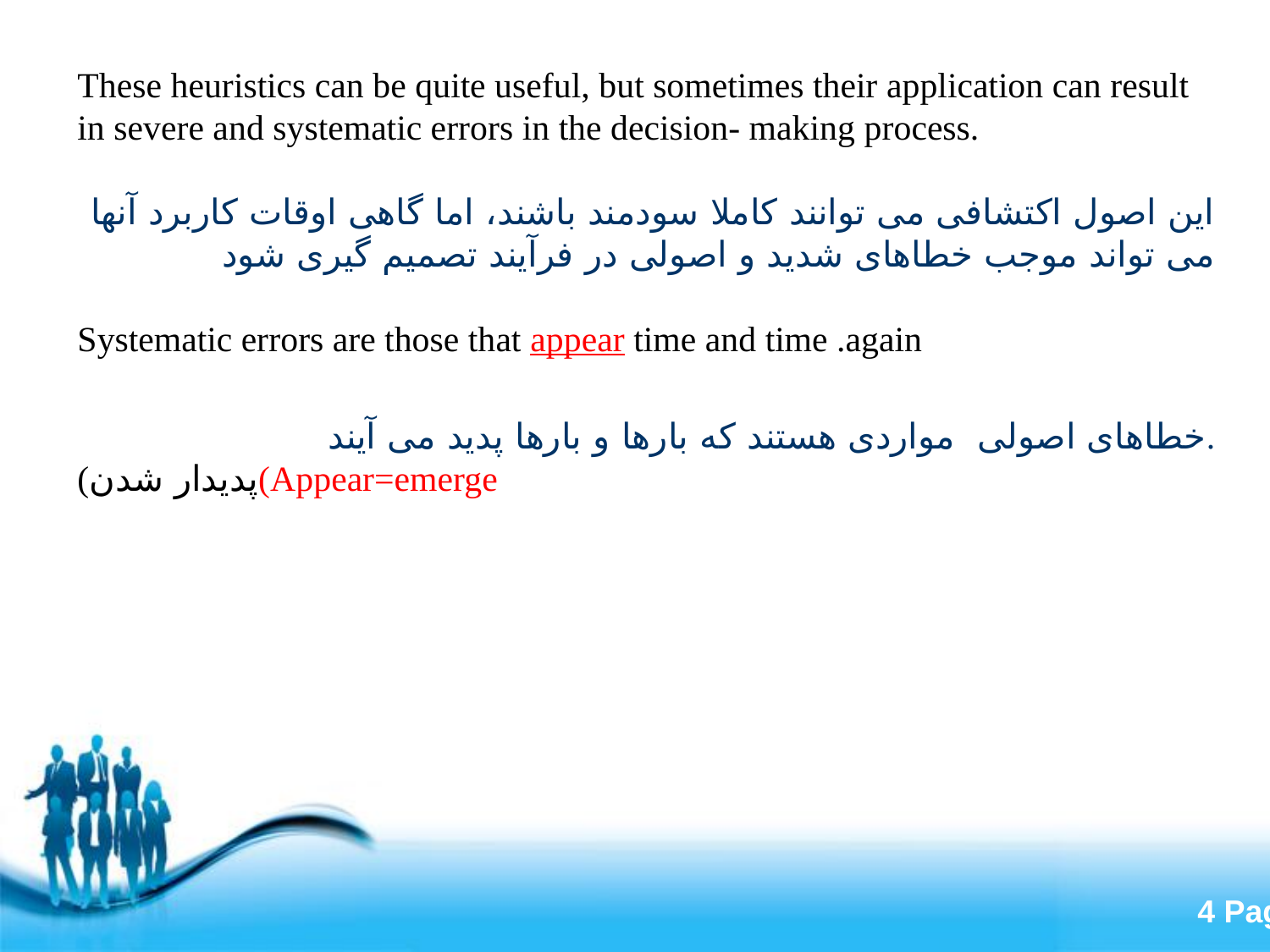

These heuristics can be quite useful, but sometimes their application can result in severe and systematic errors in the decision- making process.

این اصول اکتشافی می توانند کاملا سودمند باشند، اما گاهی اوقات کاربرد آنها می تواند موجب خطاهای شدید و اصولی در فرآیند تصمیم گیری شود

Systematic errors are those that appear time and time .again

خطاهای اصولی  مواردی هستند که بارها و بارها پدید می آیند.
(پدیدار شدن(Appear=emerge